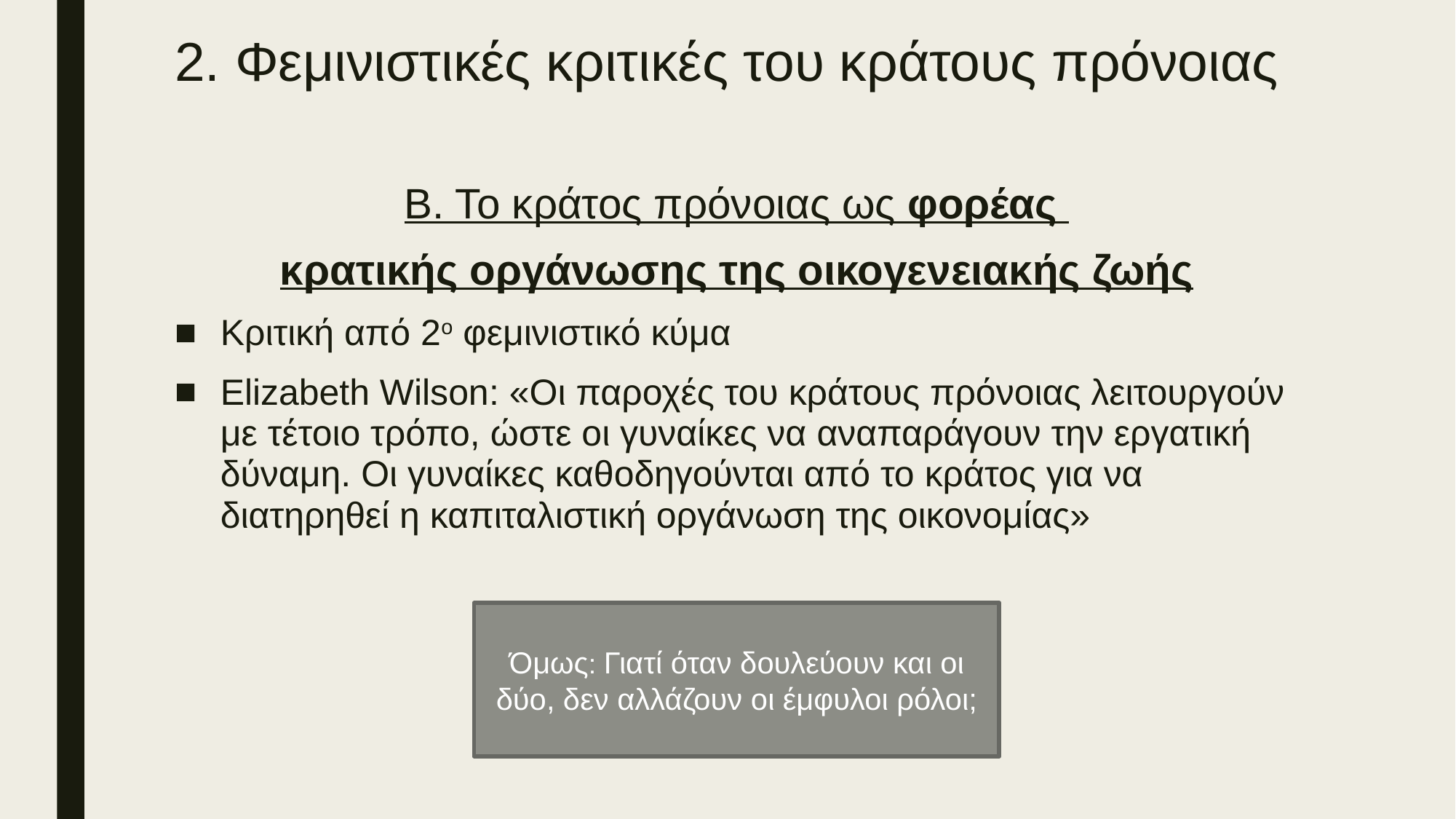

# 2. Φεμινιστικές κριτικές του κράτους πρόνοιας
Β. Το κράτος πρόνοιας ως φορέας
κρατικής οργάνωσης της οικογενειακής ζωής
Κριτική από 2ο φεμινιστικό κύμα
Elizabeth Wilson: «Οι παροχές του κράτους πρόνοιας λειτουργούν με τέτοιο τρόπο, ώστε οι γυναίκες να αναπαράγουν την εργατική δύναμη. Οι γυναίκες καθοδηγούνται από το κράτος για να διατηρηθεί η καπιταλιστική οργάνωση της οικονομίας»
Όμως: Γιατί όταν δουλεύουν και οι δύο, δεν αλλάζουν οι έμφυλοι ρόλοι;